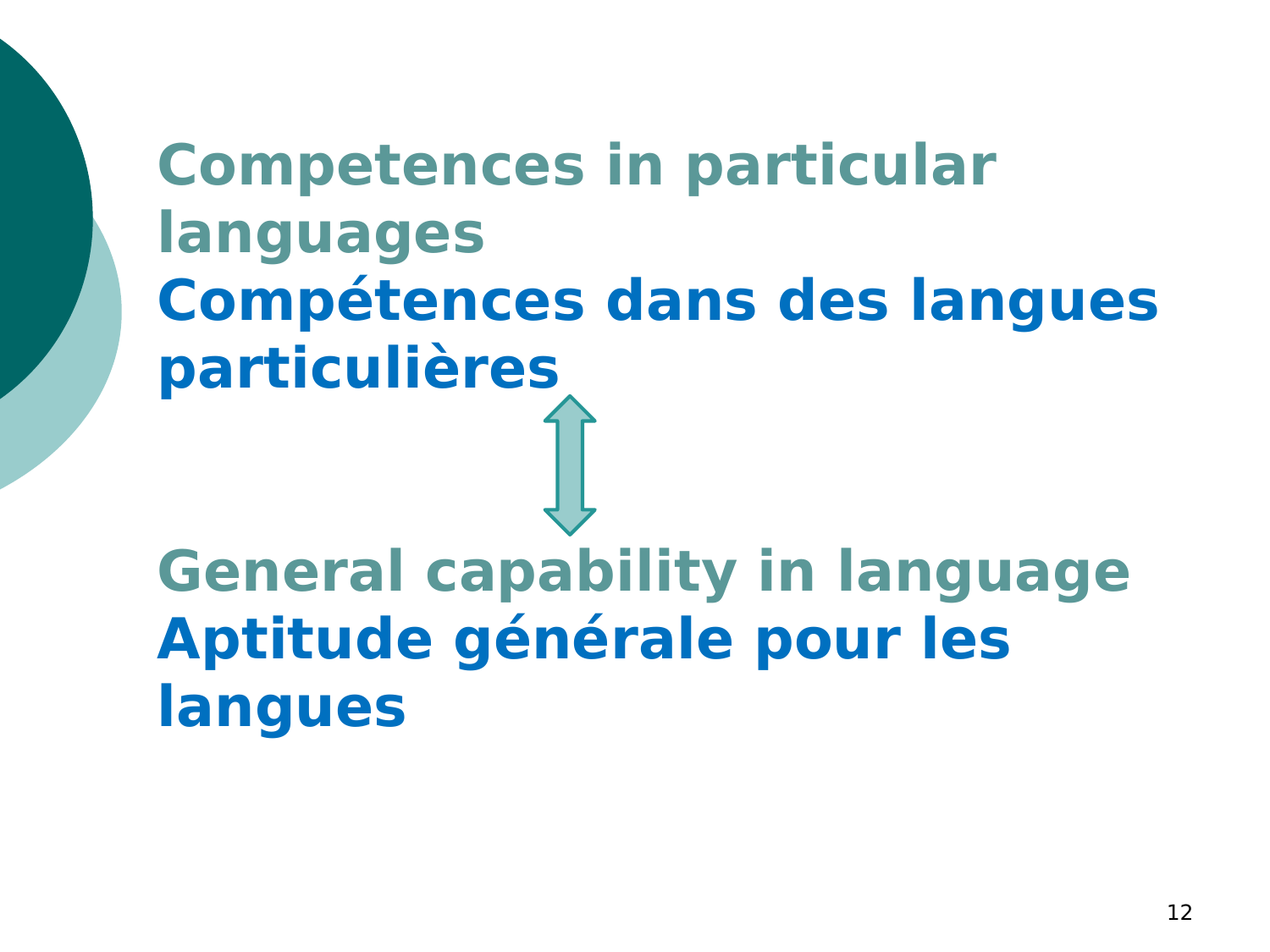

Competences in particular languages
Compétences dans des langues particulières

General capability in language
Aptitude générale pour les langues

12